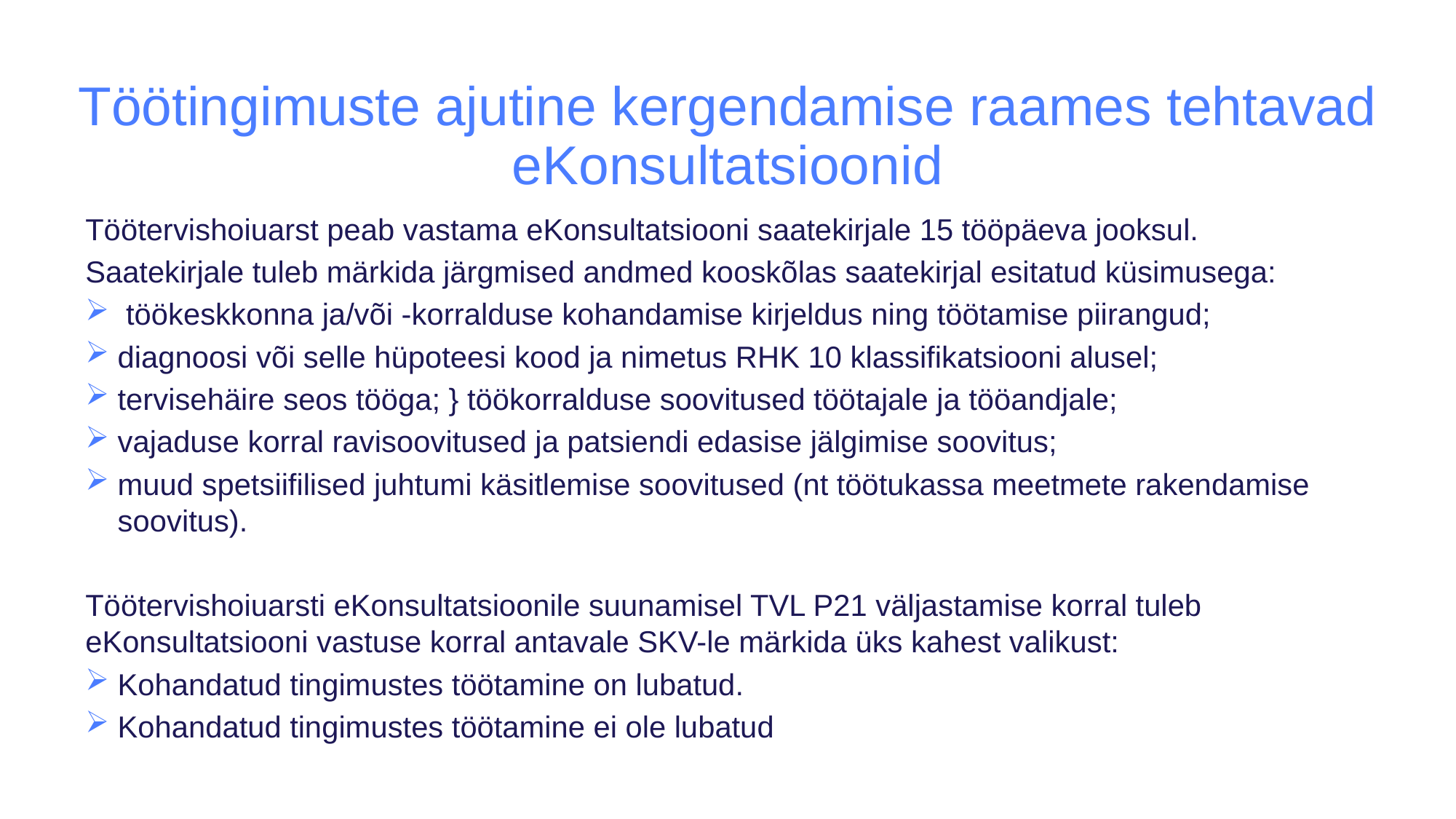

# Töötingimuste ajutine kergendamise raames tehtavad eKonsultatsioonid
Töötervishoiuarst peab vastama eKonsultatsiooni saatekirjale 15 tööpäeva jooksul.
Saatekirjale tuleb märkida järgmised andmed kooskõlas saatekirjal esitatud küsimusega:
 töökeskkonna ja/või -korralduse kohandamise kirjeldus ning töötamise piirangud;
diagnoosi või selle hüpoteesi kood ja nimetus RHK 10 klassifikatsiooni alusel;
tervisehäire seos tööga; } töökorralduse soovitused töötajale ja tööandjale;
vajaduse korral ravisoovitused ja patsiendi edasise jälgimise soovitus;
muud spetsiifilised juhtumi käsitlemise soovitused (nt töötukassa meetmete rakendamise soovitus).

Töötervishoiuarsti eKonsultatsioonile suunamisel TVL P21 väljastamise korral tuleb eKonsultatsiooni vastuse korral antavale SKV-le märkida üks kahest valikust:
Kohandatud tingimustes töötamine on lubatud.
Kohandatud tingimustes töötamine ei ole lubatud